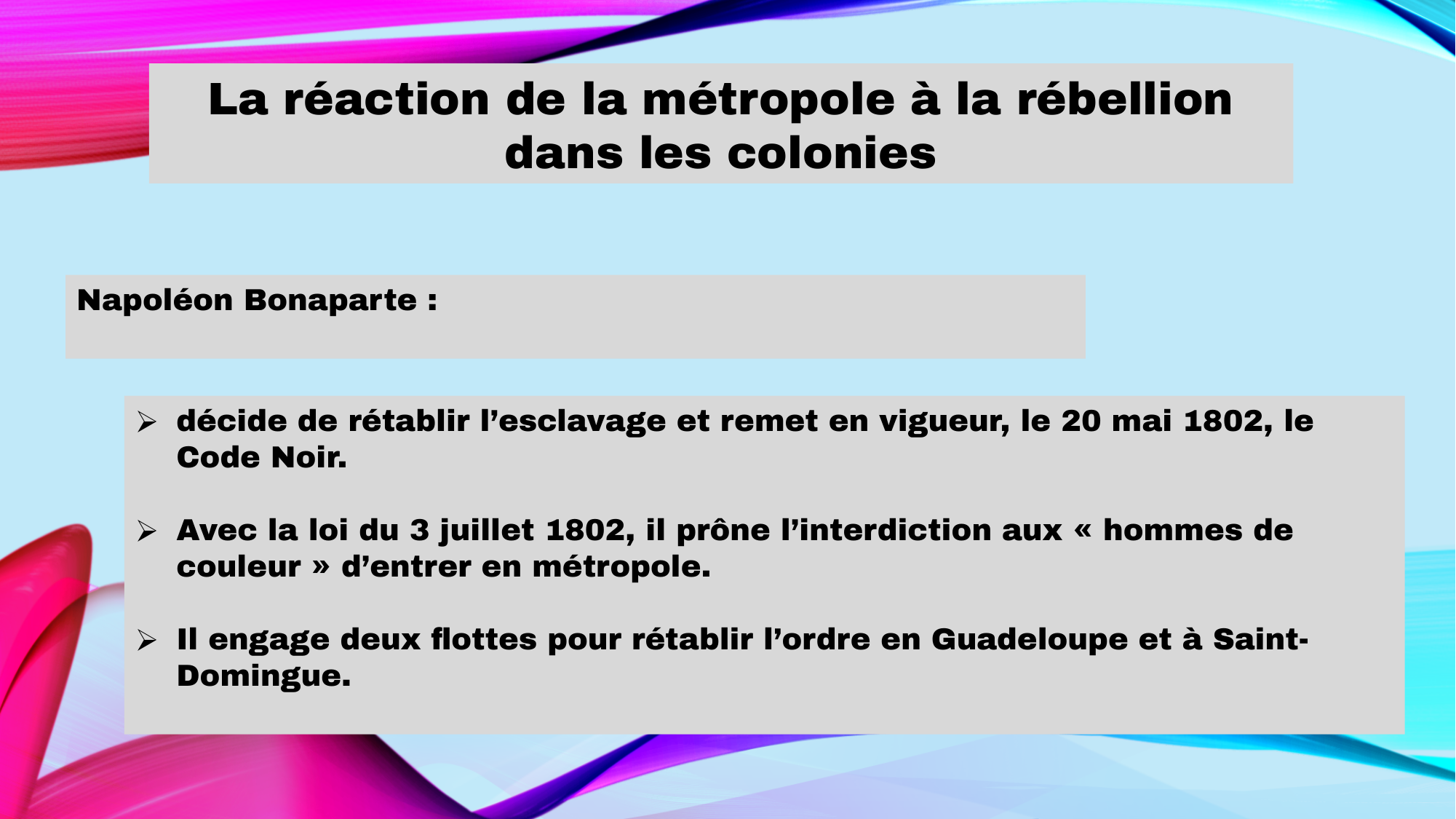

La réaction de la métropole à la rébellion dans les colonies
Napoléon Bonaparte :

décide de rétablir l’esclavage et remet en vigueur, le 20 mai 1802, le Code Noir.

Avec la loi du 3 juillet 1802, il prône l’interdiction aux « hommes de couleur » d’entrer en métropole.

Il engage deux flottes pour rétablir l’ordre en Guadeloupe et à Saint-Domingue.